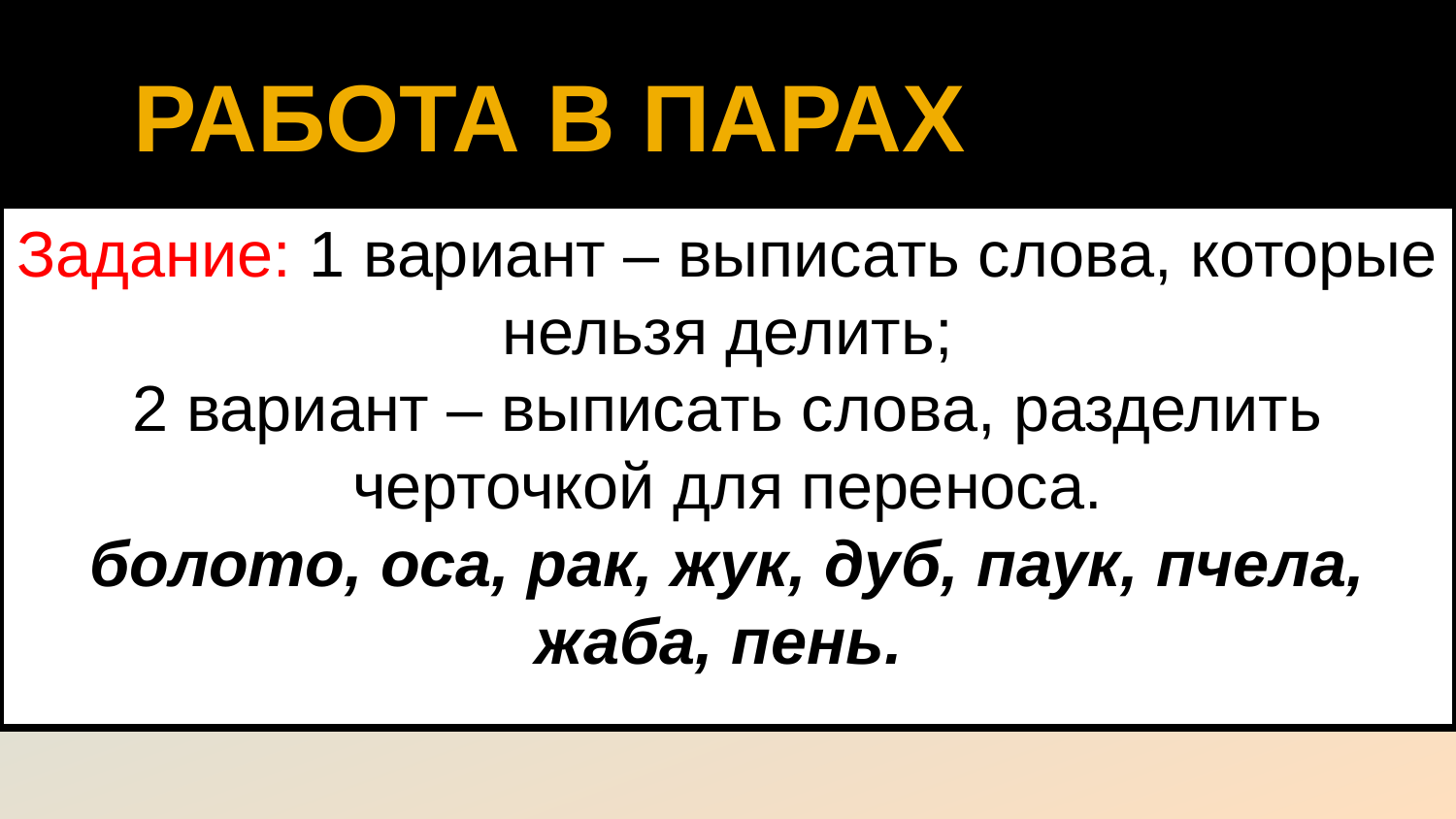

# РАБОТА В ПАРАХ
Задание: 1 вариант – выписать слова, которые нельзя делить;
2 вариант – выписать слова, разделить черточкой для переноса.
болото, оса, рак, жук, дуб, паук, пчела, жаба, пень.